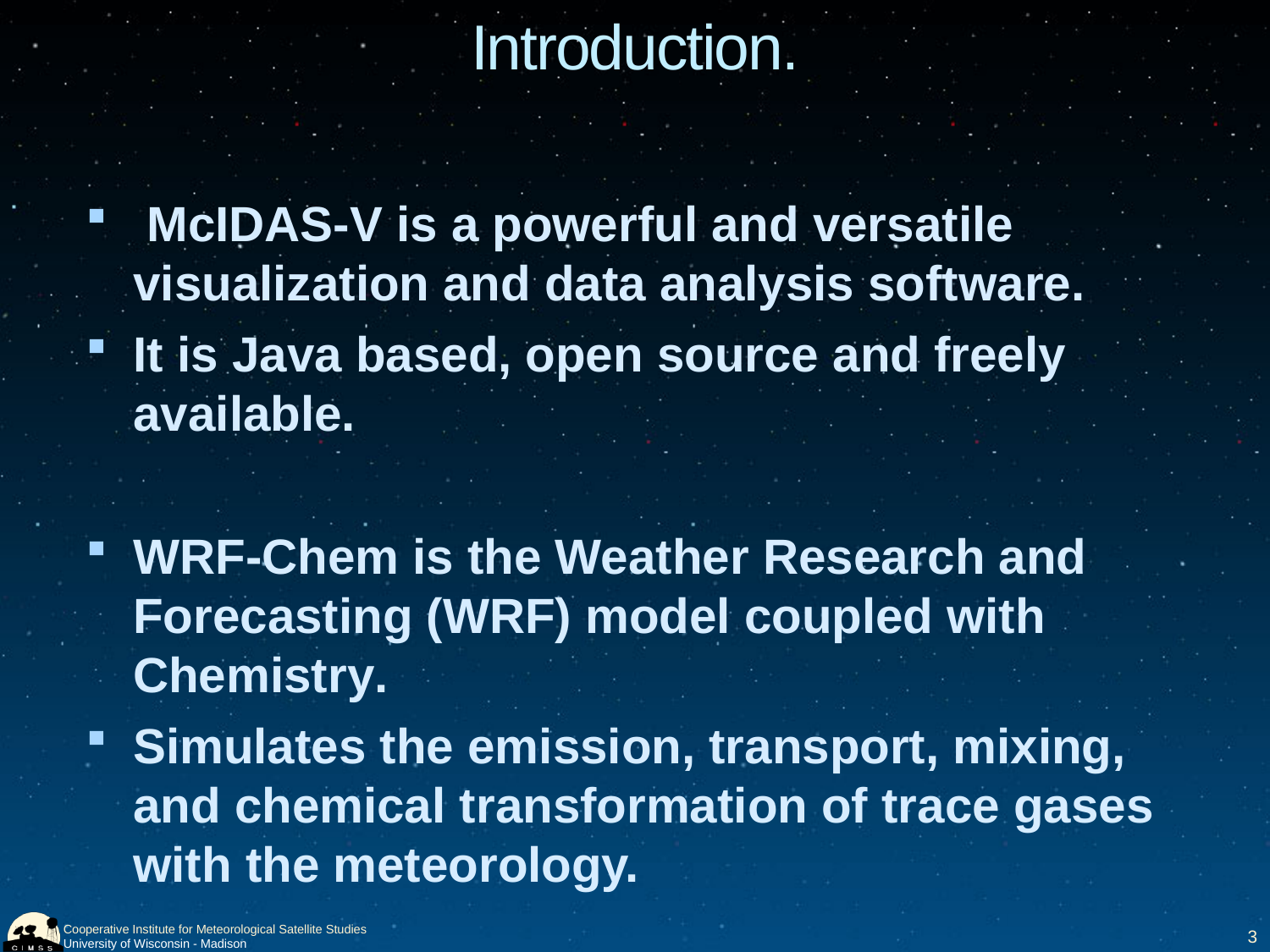

# Introduction.

 McIDAS-V is a powerful and versatile visualization and data analysis software.
It is Java based, open source and freely available.

WRF-Chem is the Weather Research and Forecasting (WRF) model coupled with Chemistry.
Simulates the emission, transport, mixing, and chemical transformation of trace gases with the meteorology.

3